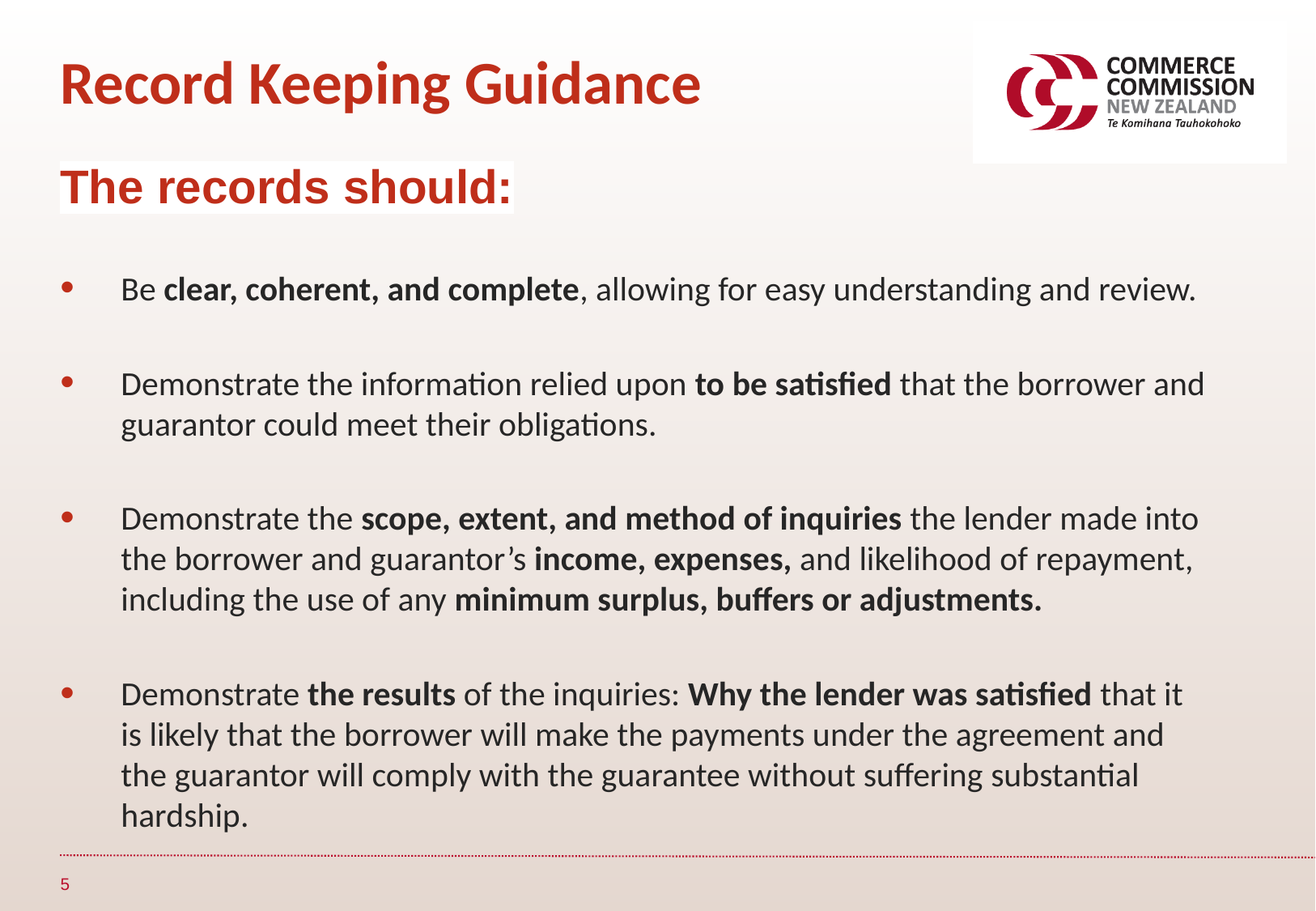

Record Keeping Guidance
The records should:

Be clear, coherent, and complete, allowing for easy understanding and review.

Demonstrate the information relied upon to be satisfied that the borrower and guarantor could meet their obligations.

Demonstrate the scope, extent, and method of inquiries the lender made into the borrower and guarantor’s income, expenses, and likelihood of repayment, including the use of any minimum surplus, buffers or adjustments.

Demonstrate the results of the inquiries: Why the lender was satisfied that it is likely that the borrower will make the payments under the agreement and the guarantor will comply with the guarantee without suffering substantial hardship.
5